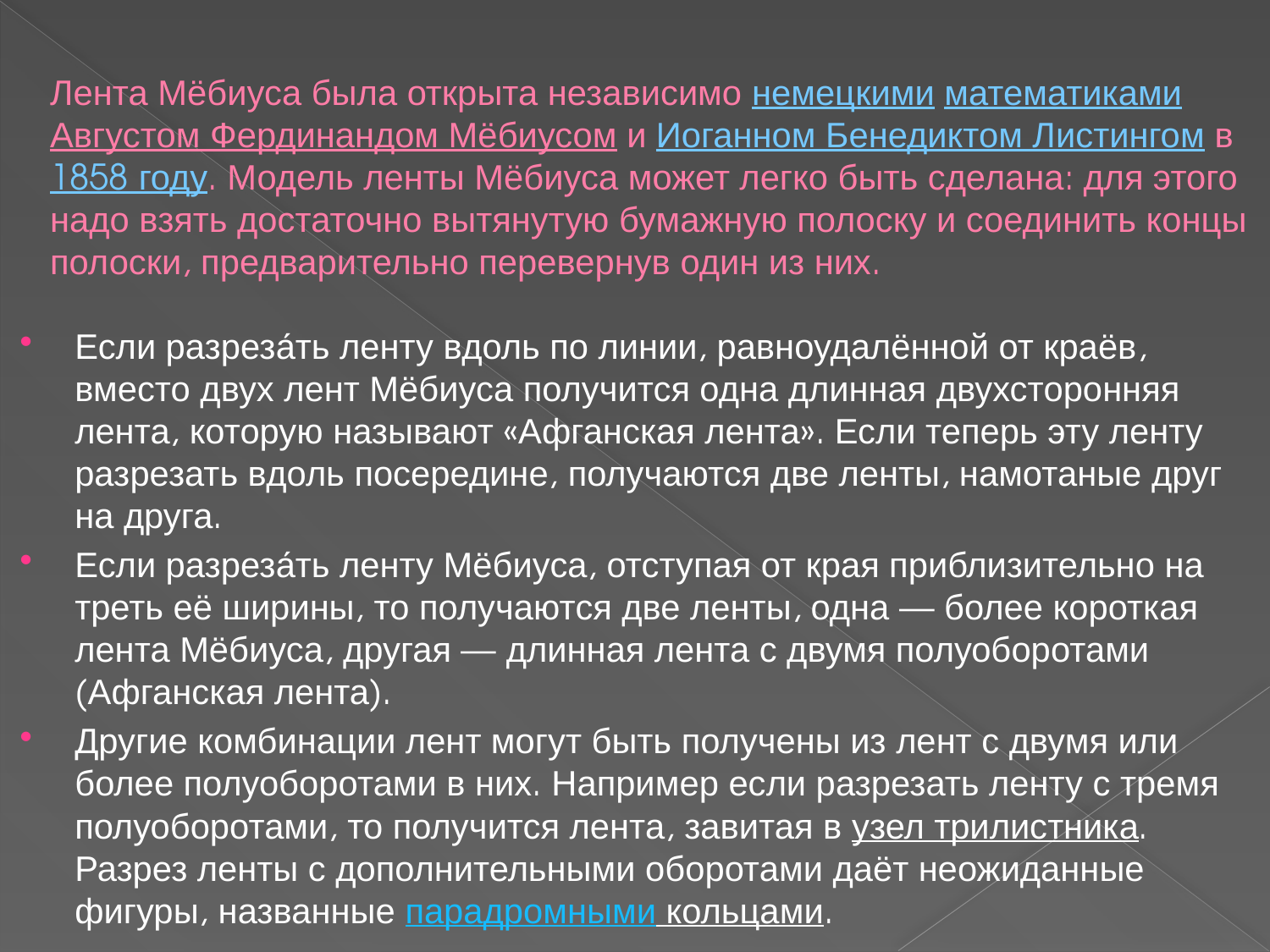

# Лента Мёбиуса была открыта независимо немецкими математиками Августом Фердинандом Мёбиусом и Иоганном Бенедиктом Листингом в1858 году. Модель ленты Мёбиуса может легко быть сделана: для этого надо взять достаточно вытянутую бумажную полоску и соединить концы полоски, предварительно перевернув один из них.
Если разреза́ть ленту вдоль по линии, равноудалённой от краёв, вместо двух лент Мёбиуса получится одна длинная двухсторонняя  лента, которую называют «Афганская лента». Если теперь эту ленту разрезать вдоль посередине, получаются две ленты, намотаные друг на друга.
Если разреза́ть ленту Мёбиуса, отступая от края приблизительно на треть её ширины, то получаются две ленты, одна — более короткая лента Мёбиуса, другая — длинная лента с двумя полуоборотами (Афганская лента).
Другие комбинации лент могут быть получены из лент с двумя или более полуоборотами в них. Например если разрезать ленту с тремя полуоборотами, то получится лента, завитая в узел трилистника. Разрез ленты с дополнительными оборотами даёт неожиданные фигуры, названные парадромными кольцами.